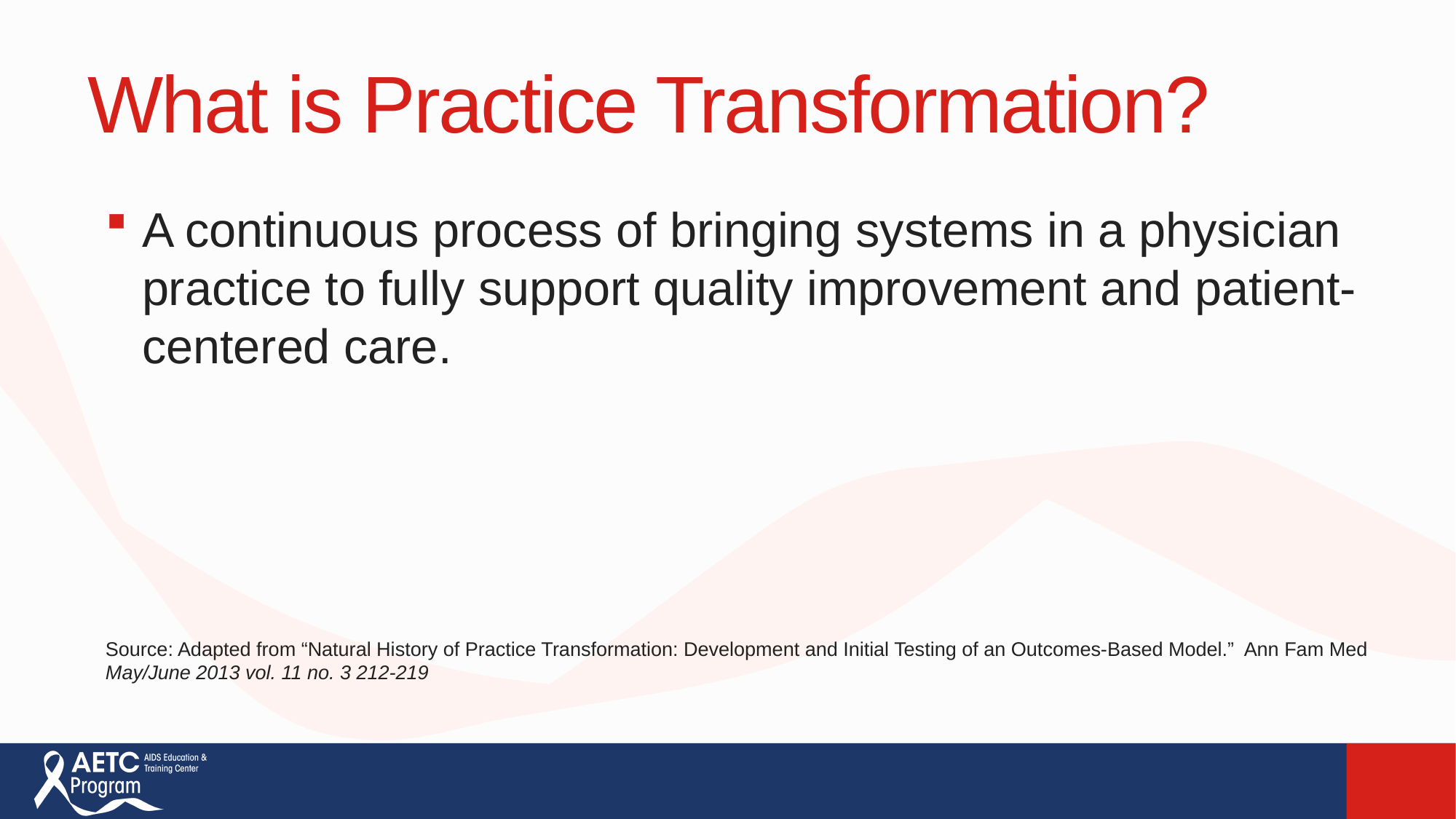

# What is Practice Transformation?
A continuous process of bringing systems in a physician practice to fully support quality improvement and patient-centered care.

Source: Adapted from “Natural History of Practice Transformation: Development and Initial Testing of an Outcomes-Based Model.”  Ann Fam Med May/June 2013 vol. 11 no. 3 212-219